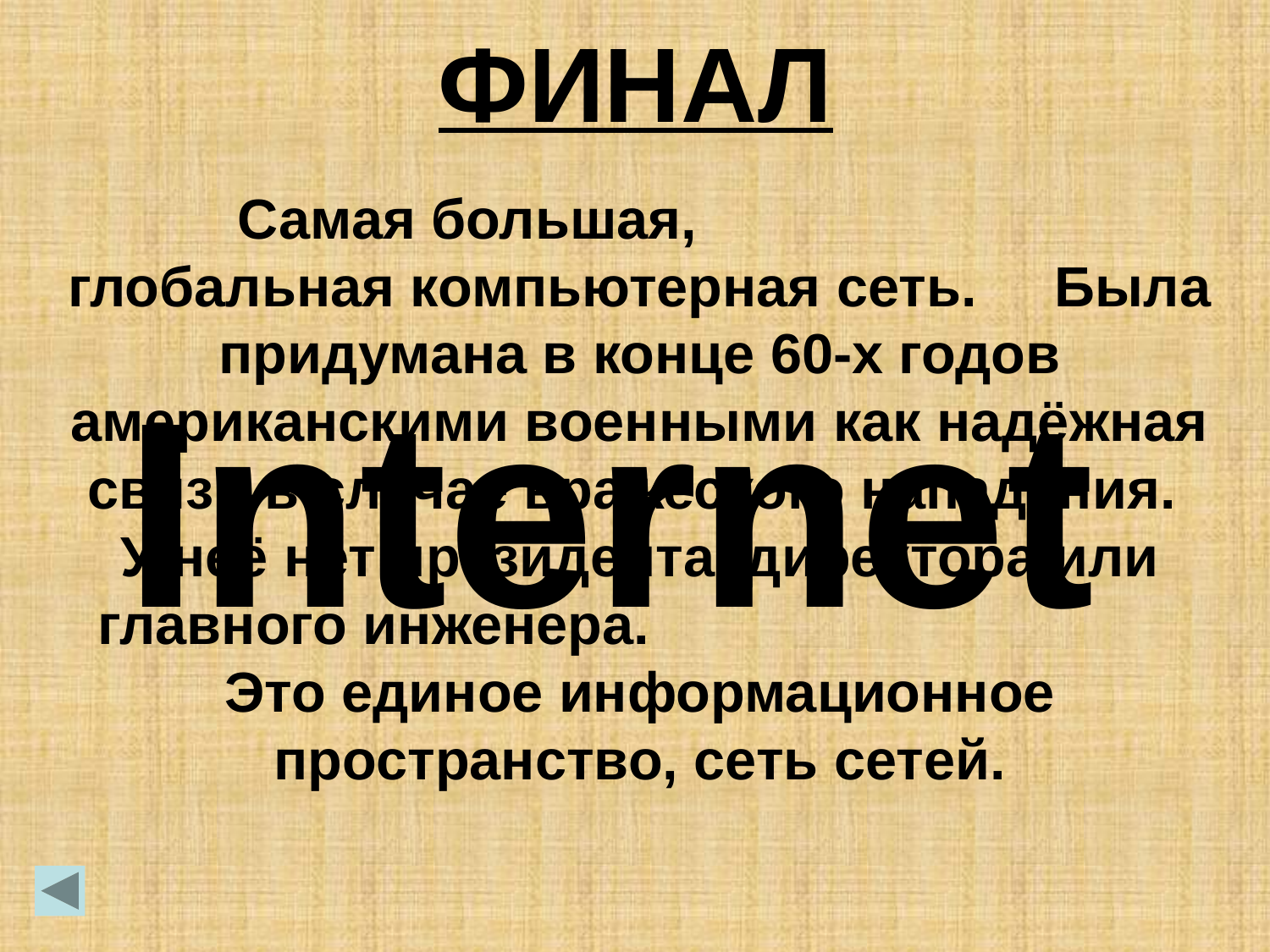

ФИНАЛ
Самая большая,                       глобальная компьютерная сеть.     Была придумана в конце 60-х годов американскими военными как надёжная связь в случае вражеского нападения.  У неё нет президента, директора или главного инженера.                                   Это единое информационное пространство, сеть сетей.

Internet